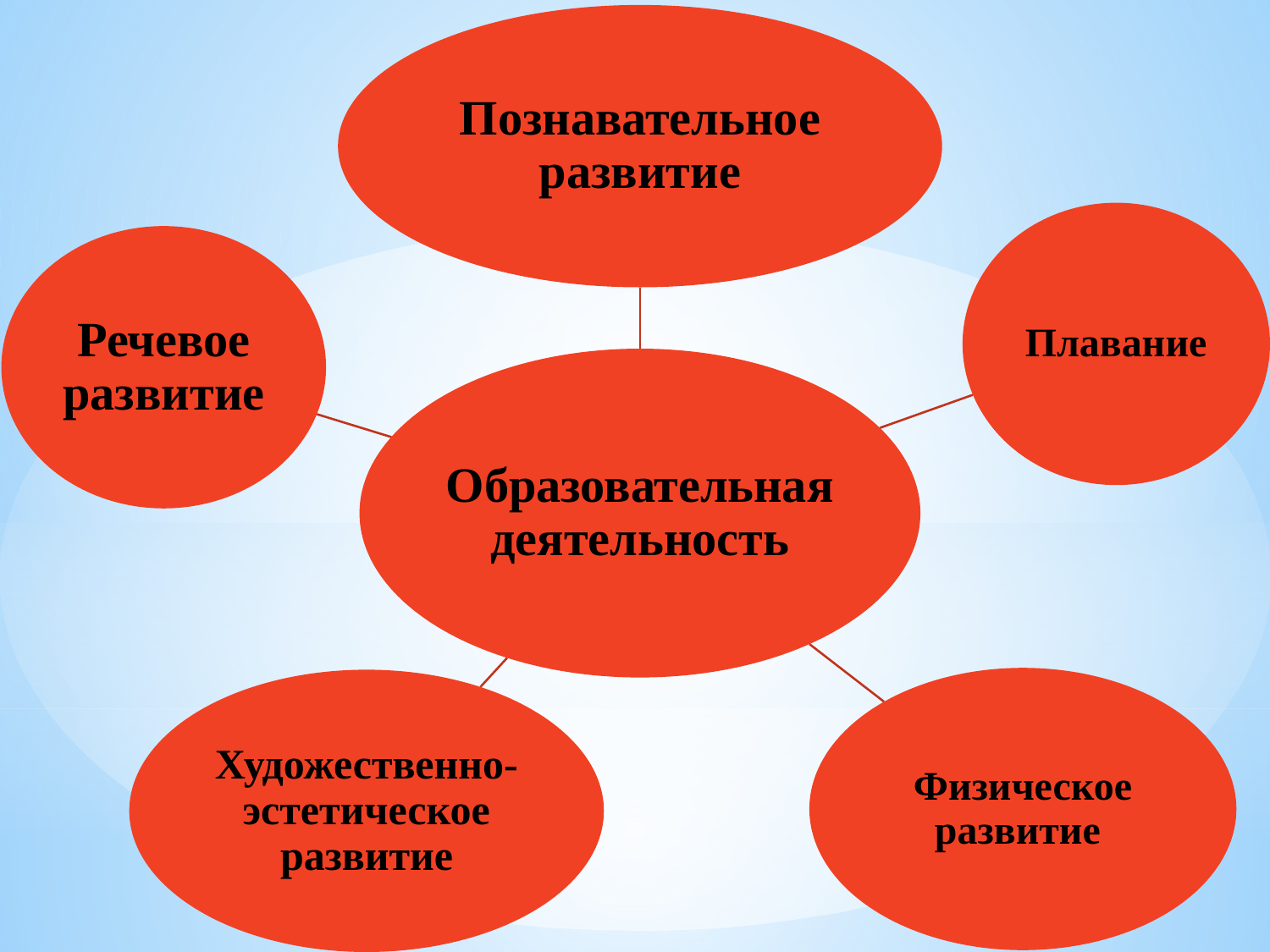

Образовательная деятельность

Познавательное развитие

Плавание

Физическое развитие

Художественно-эстетическое развитие

Речевое развитие
#